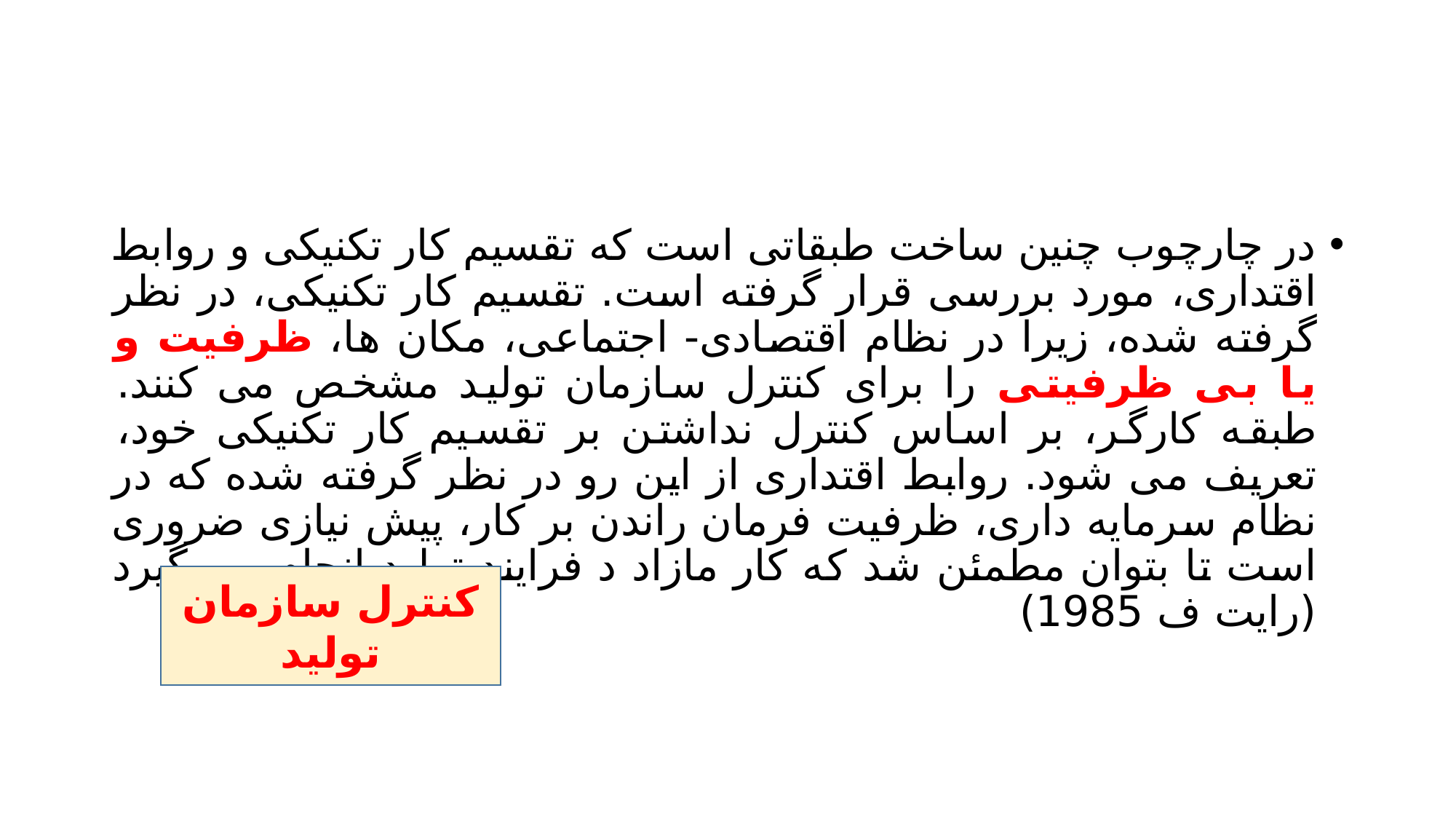

#
در چارچوب چنین ساخت طبقاتی است که تقسیم کار تکنیکی و روابط اقتداری، مورد بررسی قرار گرفته است. تقسیم کار تکنیکی، در نظر گرفته شده، زیرا در نظام اقتصادی- اجتماعی، مکان ها، ظرفیت و یا بی ظرفیتی را برای کنترل سازمان تولید مشخص می کنند. طبقه کارگر، بر اساس کنترل نداشتن بر تقسیم کار تکنیکی خود، تعریف می شود. روابط اقتداری از این رو در نظر گرفته شده که در نظام سرمایه داری، ظرفیت فرمان راندن بر کار، پیش نیازی ضروری است تا بتوان مطمئن شد که کار مازاد د فرایند تولید انجام می گیرد (رایت ف 1985)

کنترل سازمان تولید